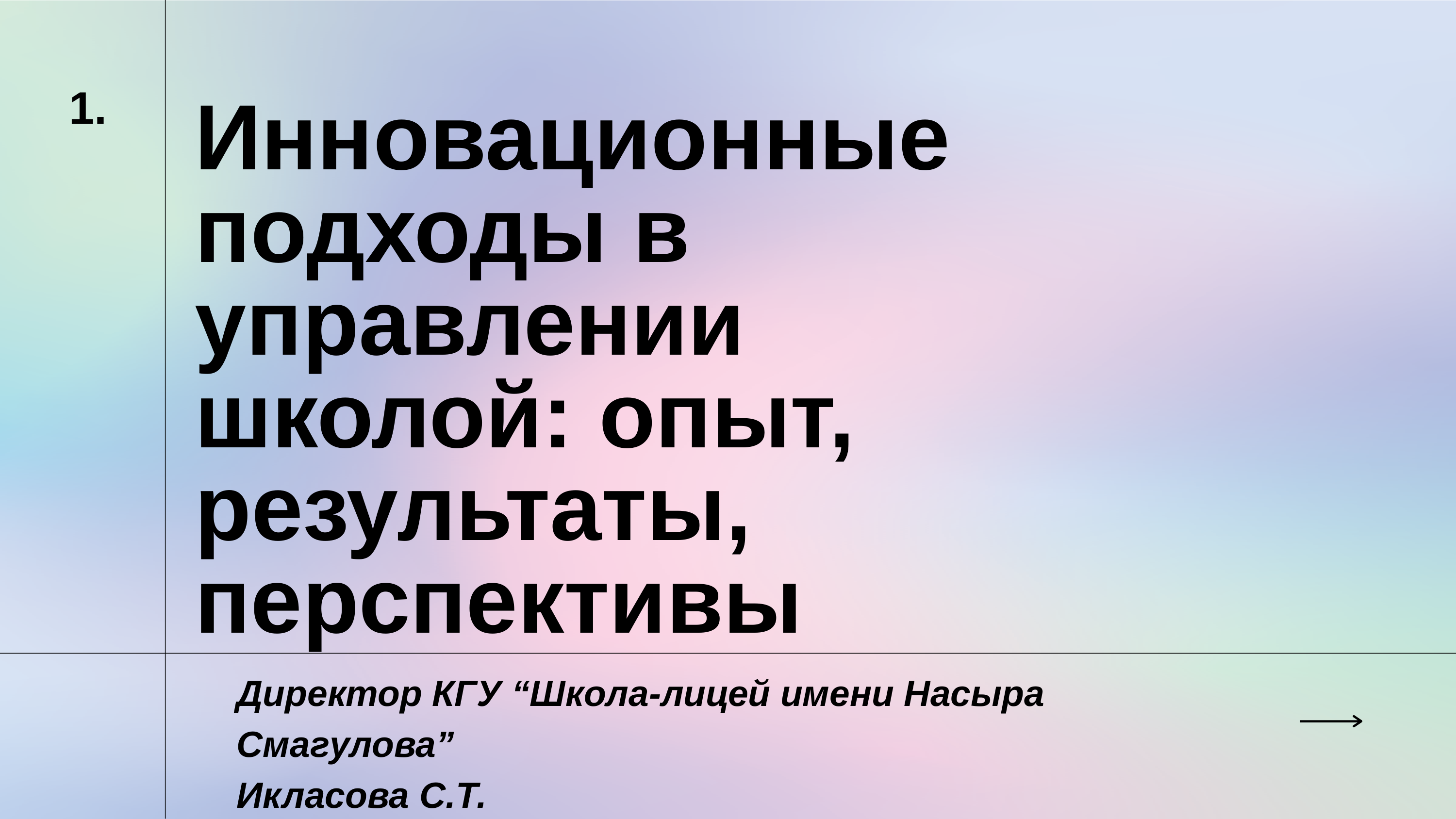

1.
Инновационные подходы в управлении школой: опыт, результаты, перспективы
Директор КГУ “Школа-лицей имени Насыра Смагулова”
Икласова С.Т.